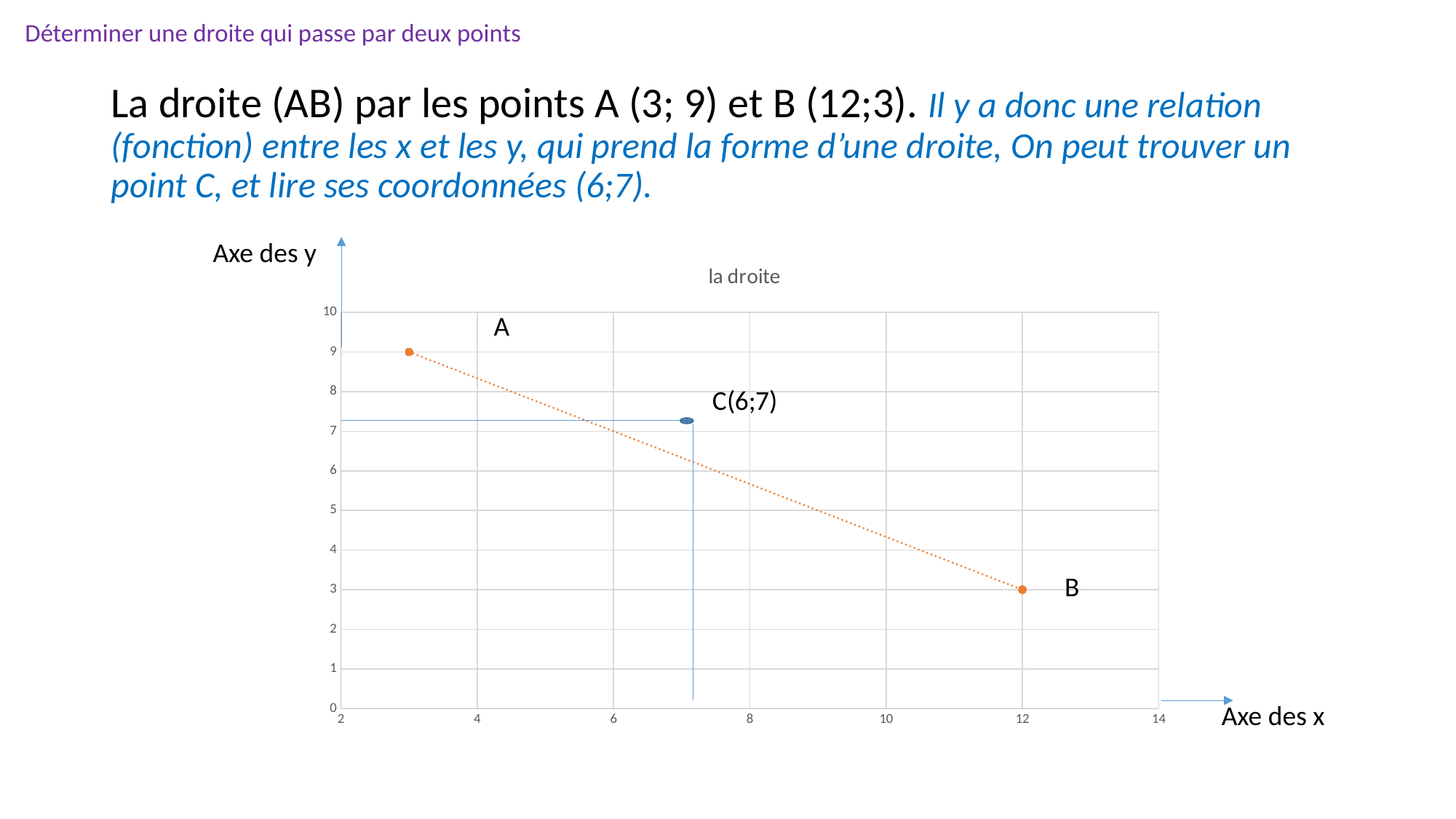

# Déterminer une droite qui passe par deux points
La droite (AB) par les points A (3; 9) et B (12;3). Il y a donc une relation (fonction) entre les x et les y, qui prend la forme d’une droite, On peut trouver un point C, et lire ses coordonnées (6;7).
Axe des y

### Chart: la droite

| Category |  |
|---|---|
A

B
Axe des x